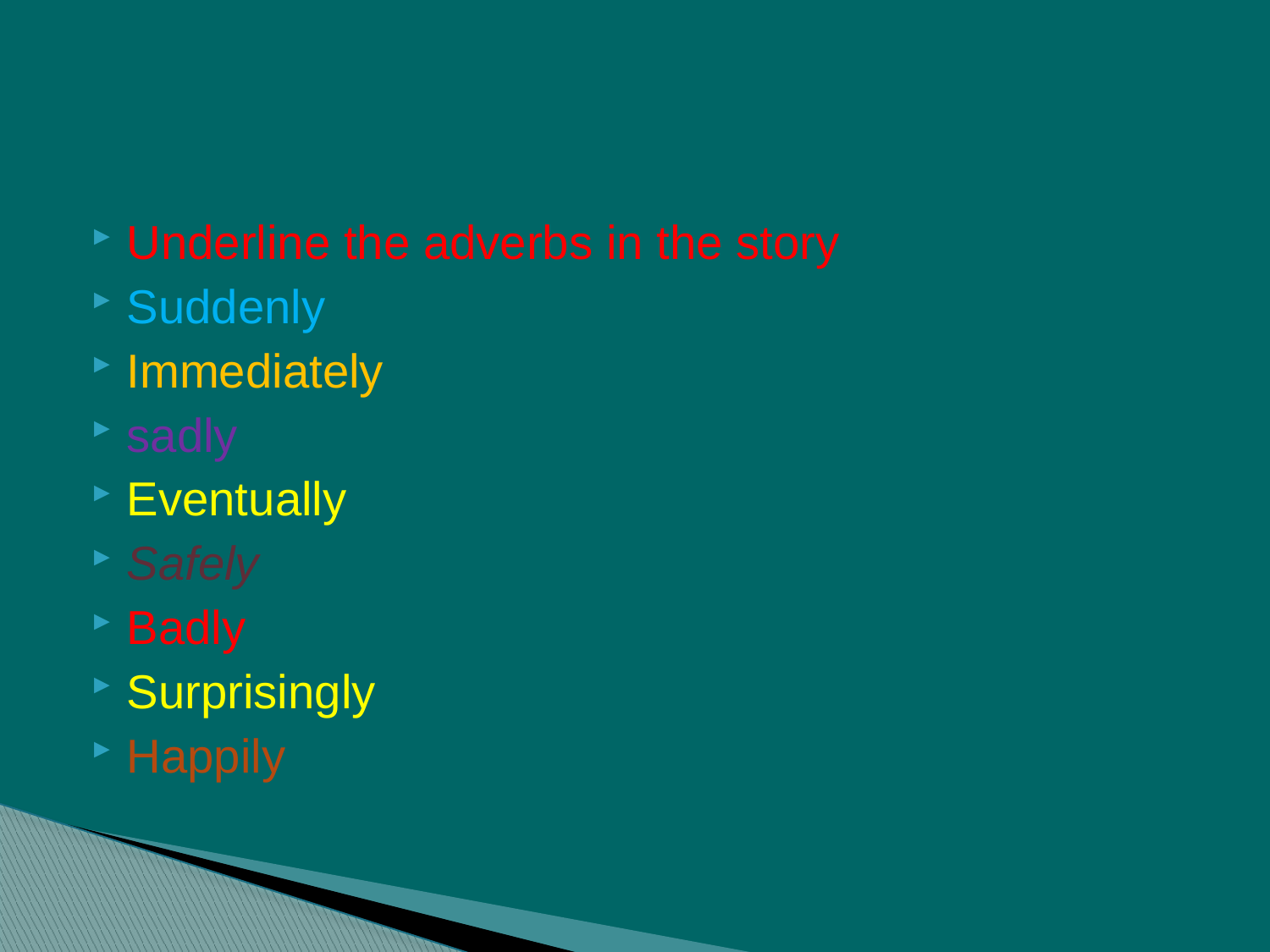

#
Underline the adverbs in the story
Suddenly
Immediately
sadly
Eventually
Safely
Badly
Surprisingly
Happily